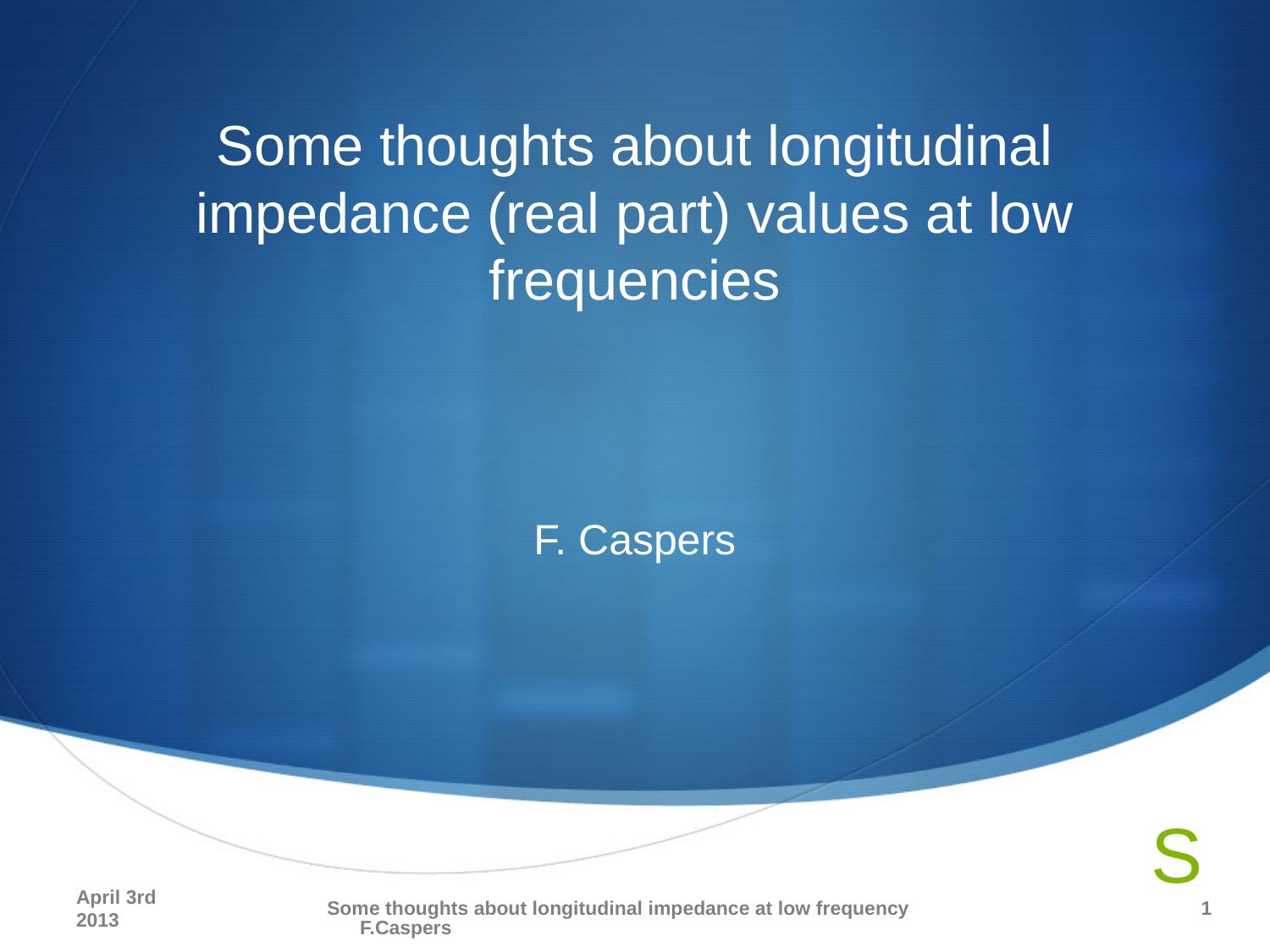

# Some thoughts about longitudinal impedance (real part) values at low frequencies
F. Caspers
Some thoughts about longitudinal impedance at low frequency        F.Caspers
1
April 3rd 2013